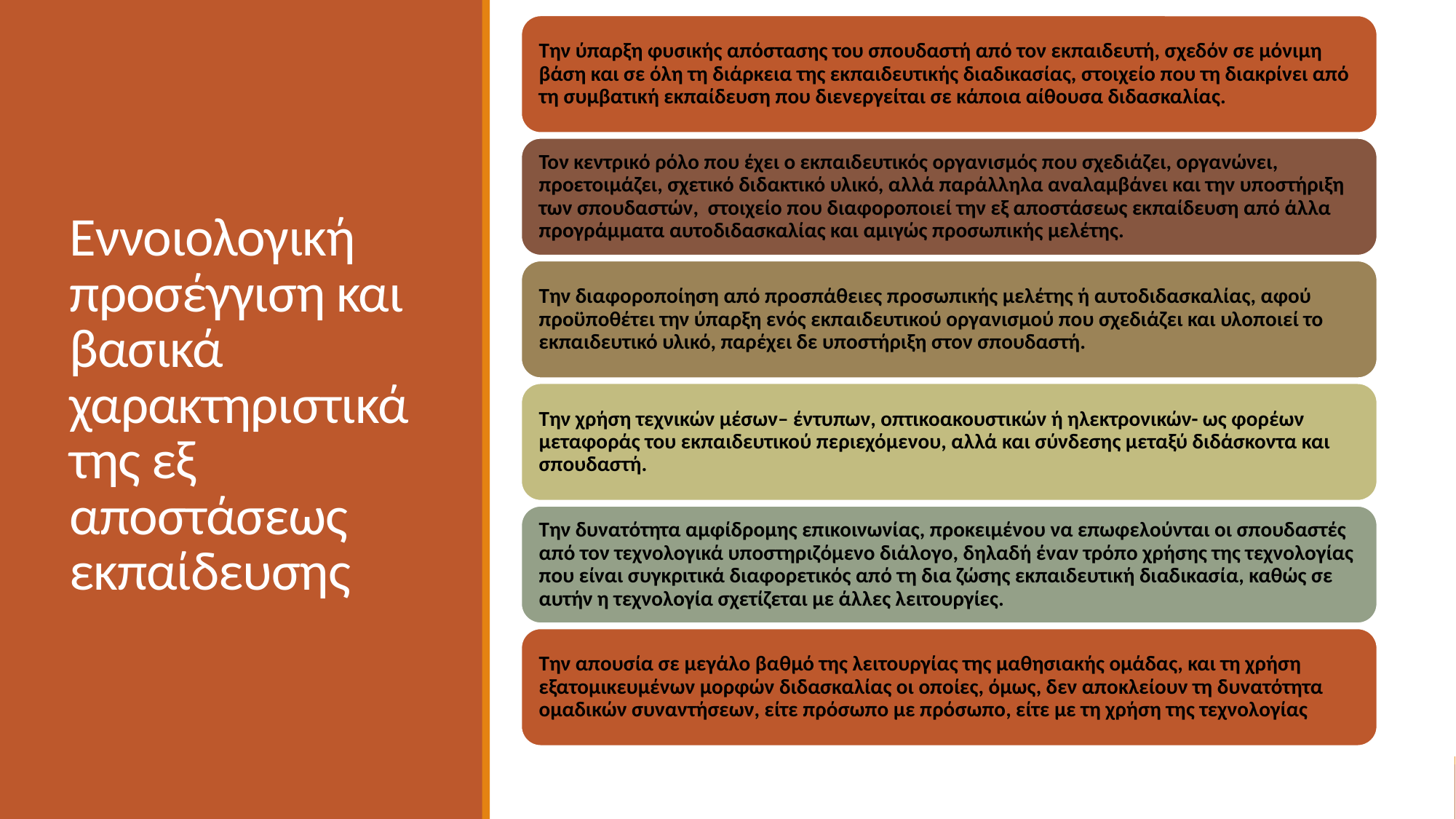

Την ύπαρξη φυσικής απόστασης του σπουδαστή από τον εκπαιδευτή, σχεδόν σε μόνιμη βάση και σε όλη τη διάρκεια της εκπαιδευτικής διαδικασίας, στοιχείο που τη διακρίνει από τη συμβατική εκπαίδευση που διενεργείται σε κάποια αίθουσα διδασκαλίας.
Τον κεντρικό ρόλο που έχει ο εκπαιδευτικός οργανισμός που σχεδιάζει, οργανώνει, προετοιμάζει, σχετικό διδακτικό υλικό, αλλά παράλληλα αναλαμβάνει και την υποστήριξη των σπουδαστών,  στοιχείο που διαφοροποιεί την εξ αποστάσεως εκπαίδευση από άλλα προγράμματα αυτοδιδασκαλίας και αμιγώς προσωπικής μελέτης.
Την διαφοροποίηση από προσπάθειες προσωπικής μελέτης ή αυτοδιδασκαλίας, αφού προϋποθέτει την ύπαρξη ενός εκπαιδευτικού οργανισμού που σχεδιάζει και υλοποιεί το εκπαιδευτικό υλικό, παρέχει δε υποστήριξη στον σπουδαστή.
Την χρήση τεχνικών μέσων– έντυπων, οπτικοακουστικών ή ηλεκτρονικών- ως φορέων μεταφοράς του εκπαιδευτικού περιεχόμενου, αλλά και σύνδεσης μεταξύ διδάσκοντα και σπουδαστή.
Την δυνατότητα αμφίδρομης επικοινωνίας, προκειμένου να επωφελούνται οι σπουδαστές από τον τεχνολογικά υποστηριζόμενο διάλογο, δηλαδή έναν τρόπο χρήσης της τεχνολογίας που είναι συγκριτικά διαφορετικός από τη δια ζώσης εκπαιδευτική διαδικασία, καθώς σε αυτήν η τεχνολογία σχετίζεται με άλλες λειτουργίες.
Την απουσία σε μεγάλο βαθμό της λειτουργίας της μαθησιακής ομάδας, και τη χρήση εξατομικευμένων μορφών διδασκαλίας οι οποίες, όμως, δεν αποκλείουν τη δυνατότητα ομαδικών συναντήσεων, είτε πρόσωπο με πρόσωπο, είτε με τη χρήση της τεχνολογίας
# Εννοιολογική προσέγγιση και βασικά χαρακτηριστικά της εξ αποστάσεως εκπαίδευσης